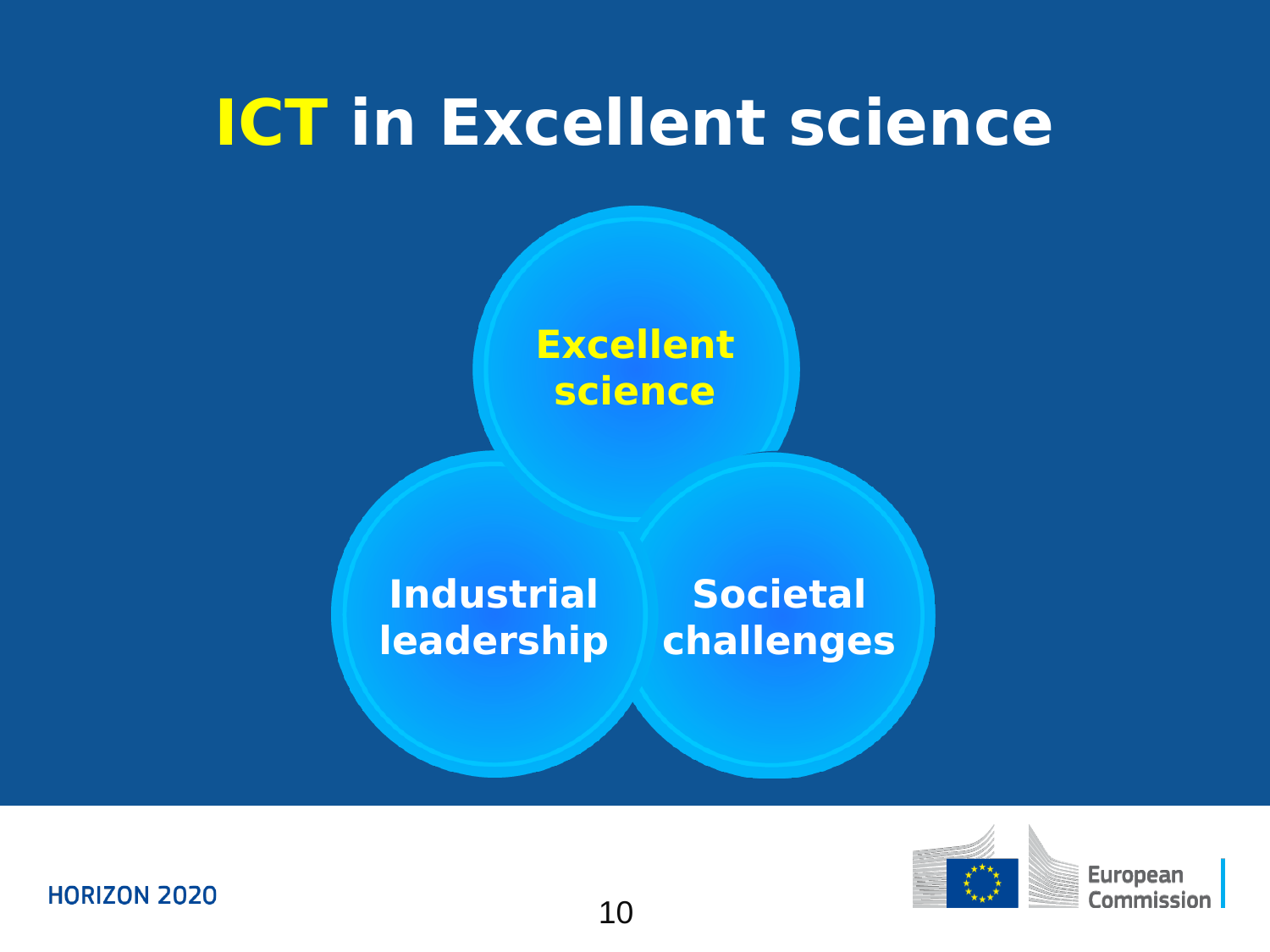

# ICT in Excellent science
Excellent science
Industrial leadership
Societal challenges
10